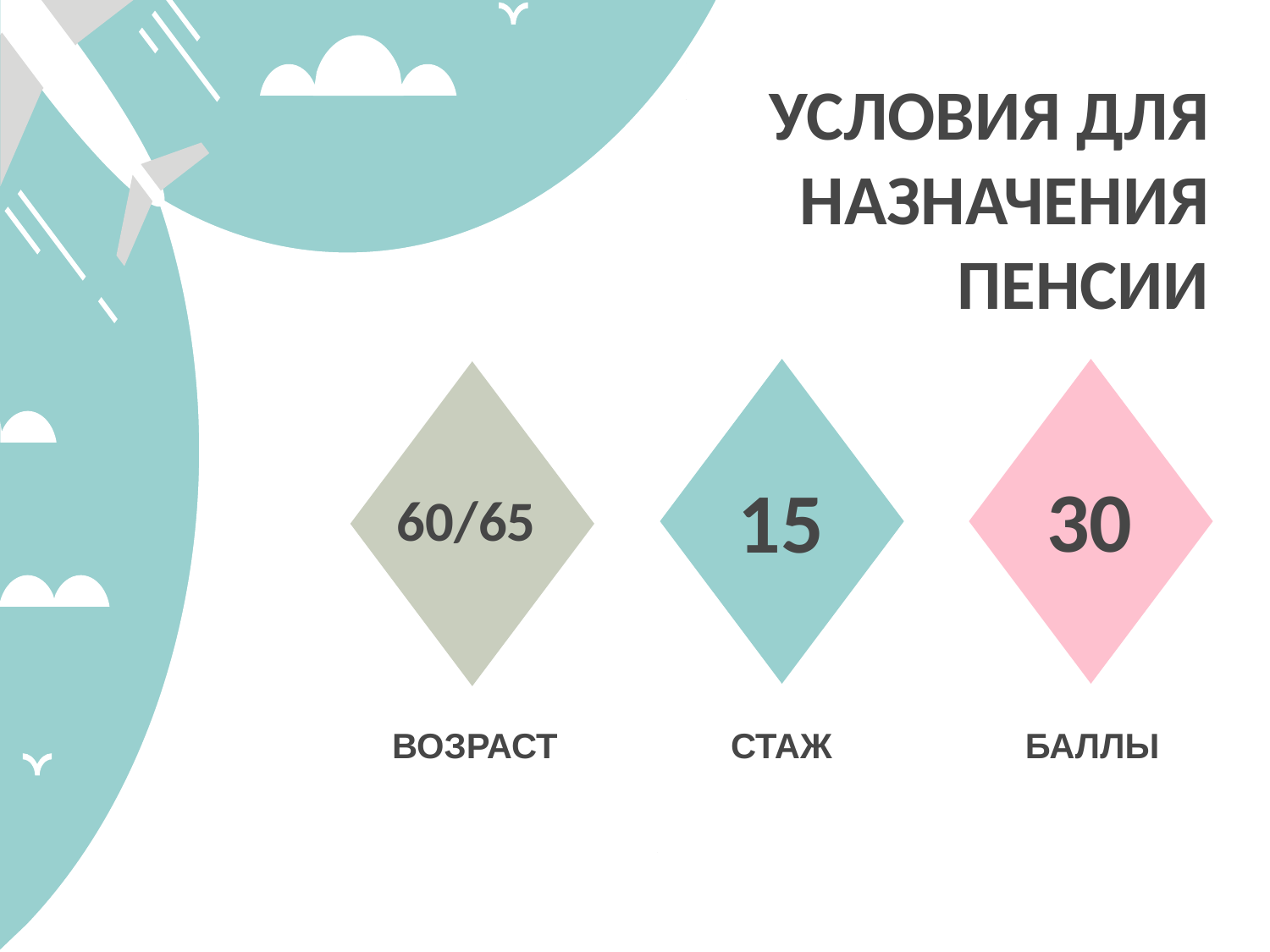

УСЛОВИЯ ДЛЯ НАЗНАЧЕНИЯ ПЕНСИИ

30
15
60/65
ВОЗРАСТ
СТАЖ
БАЛЛЫ